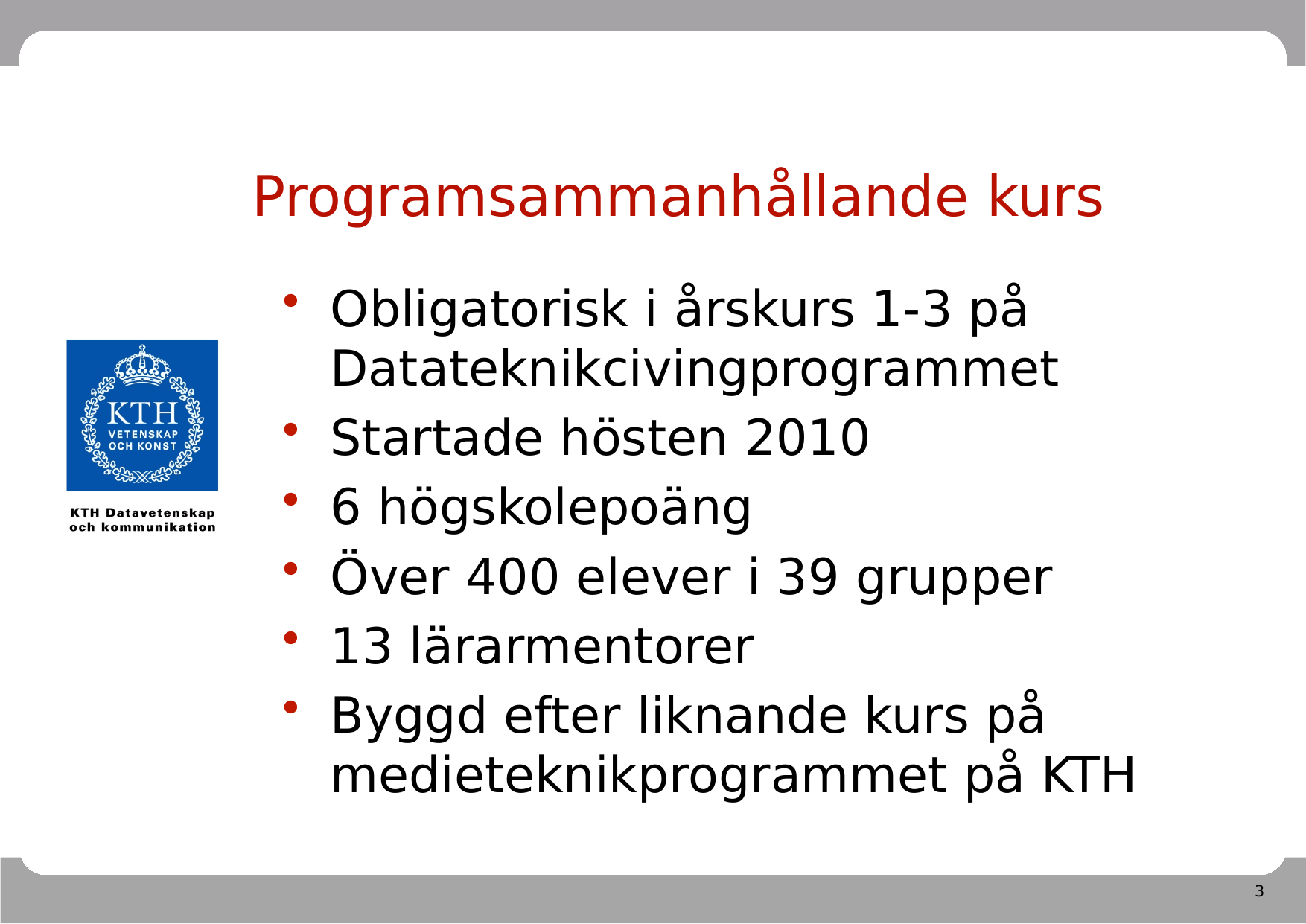

# Programsammanhållande kurs
Obligatorisk i årskurs 1-3 på Datateknikcivingprogrammet
Startade hösten 2010
6 högskolepoäng
Över 400 elever i 39 grupper
13 lärarmentorer
Byggd efter liknande kurs på medieteknikprogrammet på KTH